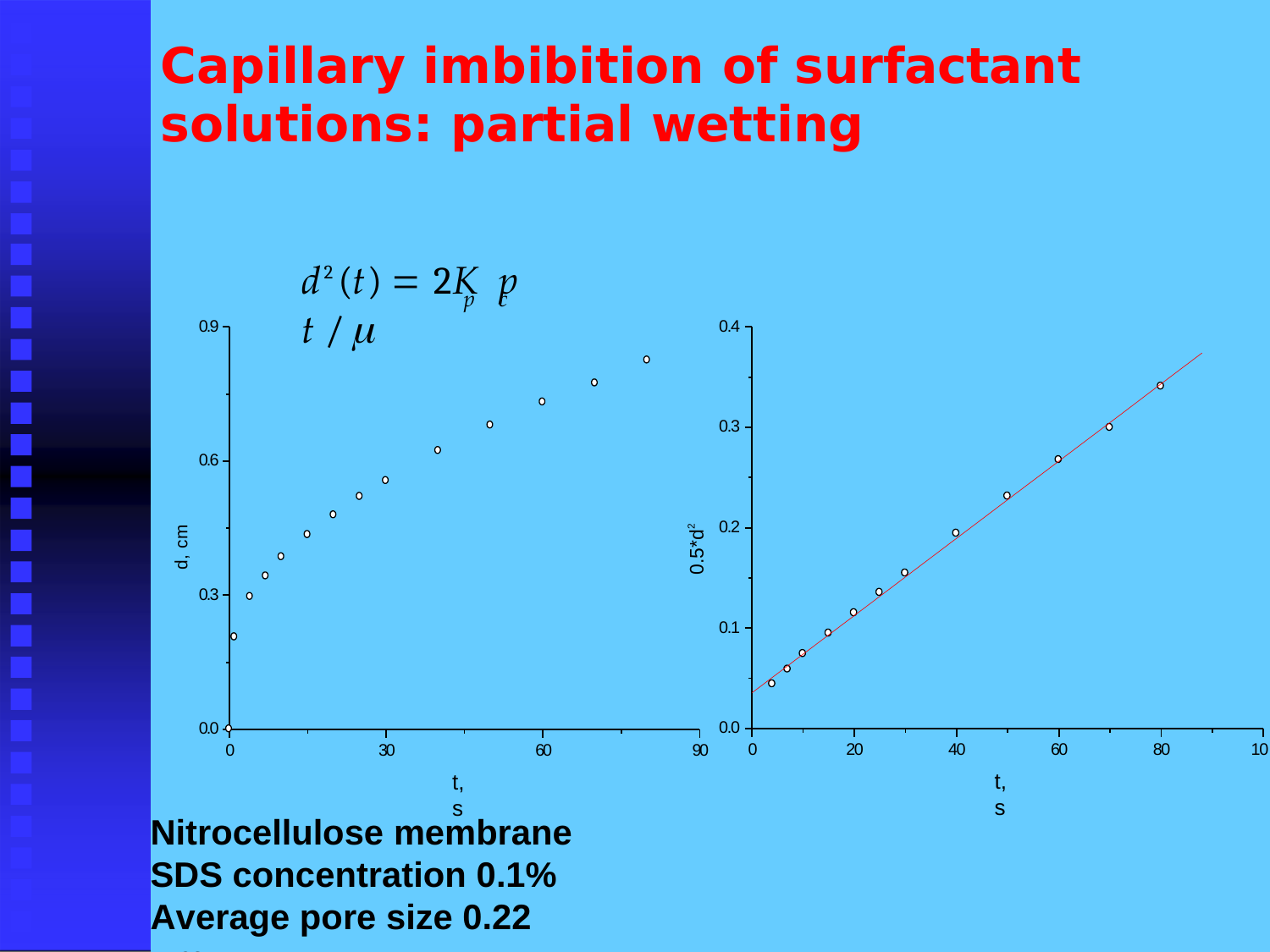

# Capillary imbibition of surfactant
solutions: partial wetting
d2 (t) = 2K  p t /μ
p	c
0.4
0.9

0.3

0.6

d, cm
0.5*d2
0.2

0.3

0.1

0.0
0.0

0
20
40
60
80
10
0
30
60
90
t, s
t, s
Nitrocellulose membrane
SDS concentration 0.1%
Average pore size 0.22 μm.